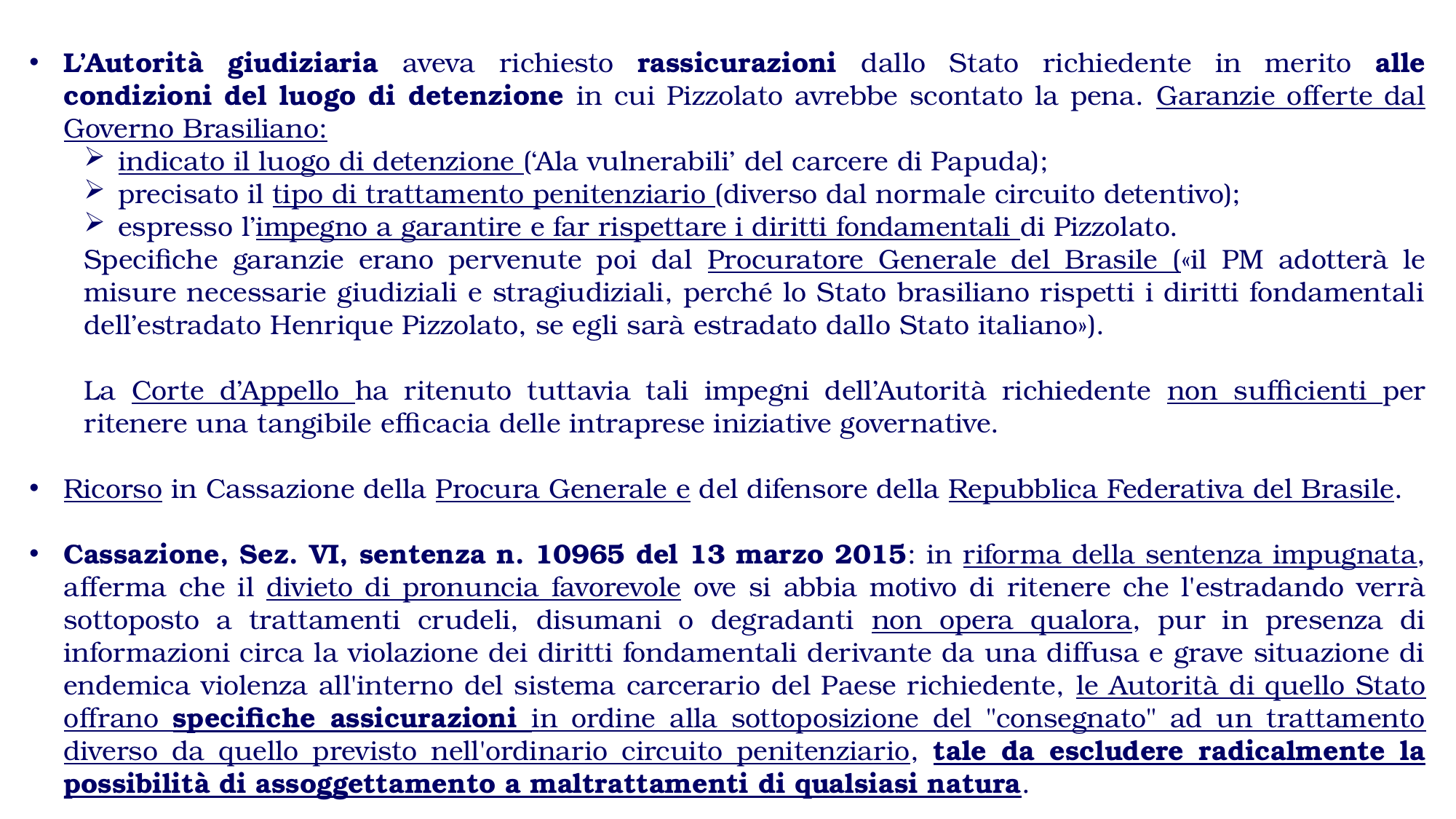

L’Autorità giudiziaria aveva richiesto rassicurazioni dallo Stato richiedente in merito alle condizioni del luogo di detenzione in cui Pizzolato avrebbe scontato la pena. Garanzie offerte dal Governo Brasiliano:
indicato il luogo di detenzione (‘Ala vulnerabili’ del carcere di Papuda);
precisato il tipo di trattamento penitenziario (diverso dal normale circuito detentivo);
espresso l’impegno a garantire e far rispettare i diritti fondamentali di Pizzolato.
Specifiche garanzie erano pervenute poi dal Procuratore Generale del Brasile («il PM adotterà le misure necessarie giudiziali e stragiudiziali, perché lo Stato brasiliano rispetti i diritti fondamentali dell’estradato Henrique Pizzolato, se egli sarà estradato dallo Stato italiano»).
La Corte d’Appello ha ritenuto tuttavia tali impegni dell’Autorità richiedente non sufficienti per ritenere una tangibile efficacia delle intraprese iniziative governative.

Ricorso in Cassazione della Procura Generale e del difensore della Repubblica Federativa del Brasile.

Cassazione, Sez. VI, sentenza n. 10965 del 13 marzo 2015: in riforma della sentenza impugnata, afferma che il divieto di pronuncia favorevole ove si abbia motivo di ritenere che l'estradando verrà sottoposto a trattamenti crudeli, disumani o degradanti non opera qualora, pur in presenza di informazioni circa la violazione dei diritti fondamentali derivante da una diffusa e grave situazione di endemica violenza all'interno del sistema carcerario del Paese richiedente, le Autorità di quello Stato offrano specifiche assicurazioni in ordine alla sottoposizione del "consegnato" ad un trattamento diverso da quello previsto nell'ordinario circuito penitenziario, tale da escludere radicalmente la possibilità di assoggettamento a maltrattamenti di qualsiasi natura.